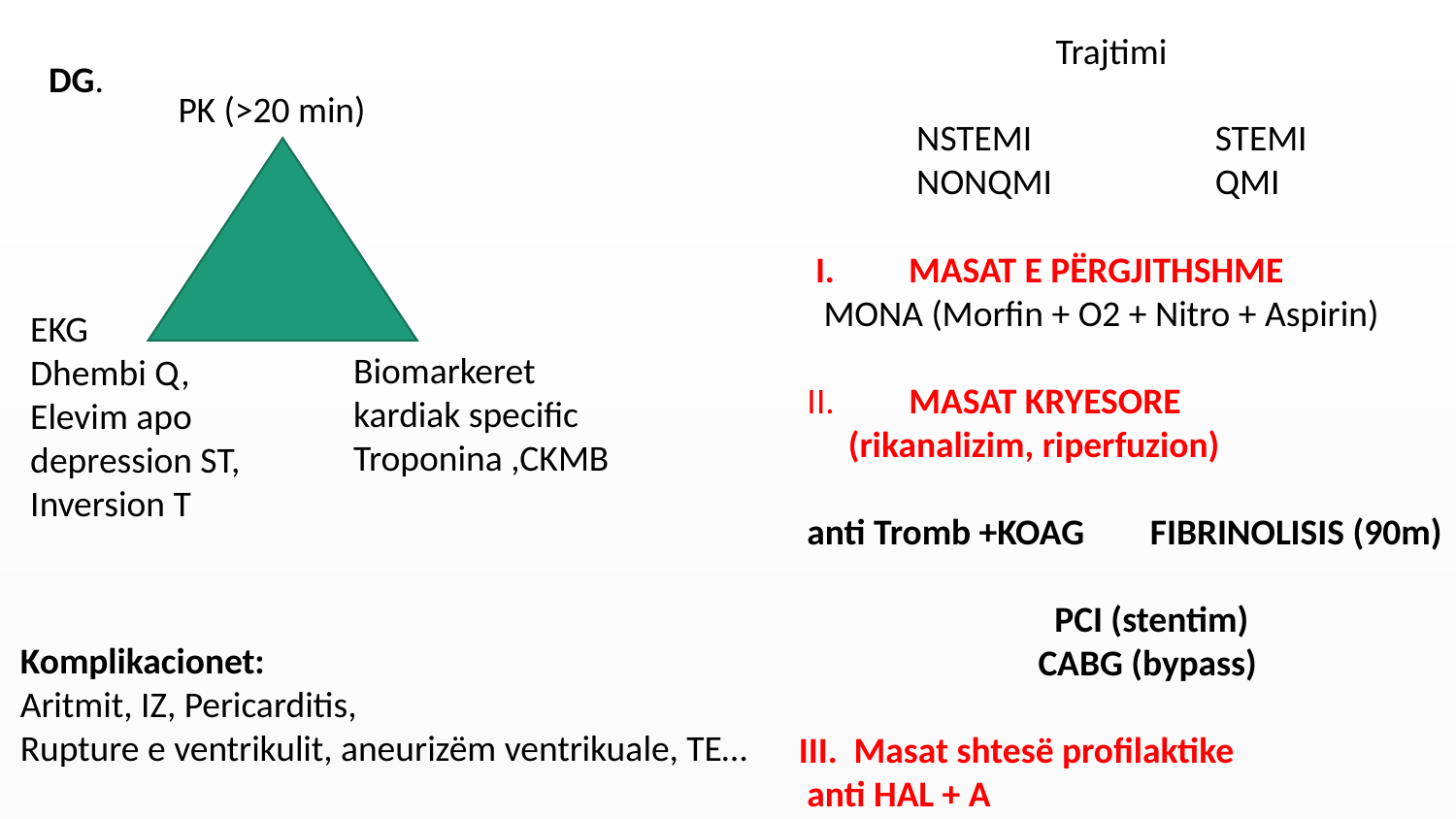

Trajtimi
DG.
PK (>20 min)
STEMI
QMI
NSTEMI
NONQMI

  I.         MASAT E PËRGJITHSHME
   MONA (Morfin + O2 + Nitro + Aspirin)

 II.         MASAT KRYESORE
      (rikanalizim, riperfuzion)

 anti Tromb +KOAG        FIBRINOLISIS (90m)
                               PCI (stentim)
                             CABG (bypass)
III.  Masat shtesë profilaktike
 anti HAL + A

EKG
Dhembi Q,
Elevim apo depression ST,
Inversion T
Biomarkeret
kardiak specific
Troponina ,CKMB
Komplikacionet:
Aritmit, IZ, Pericarditis,
Rupture e ventrikulit, aneurizëm ventrikuale, TE…